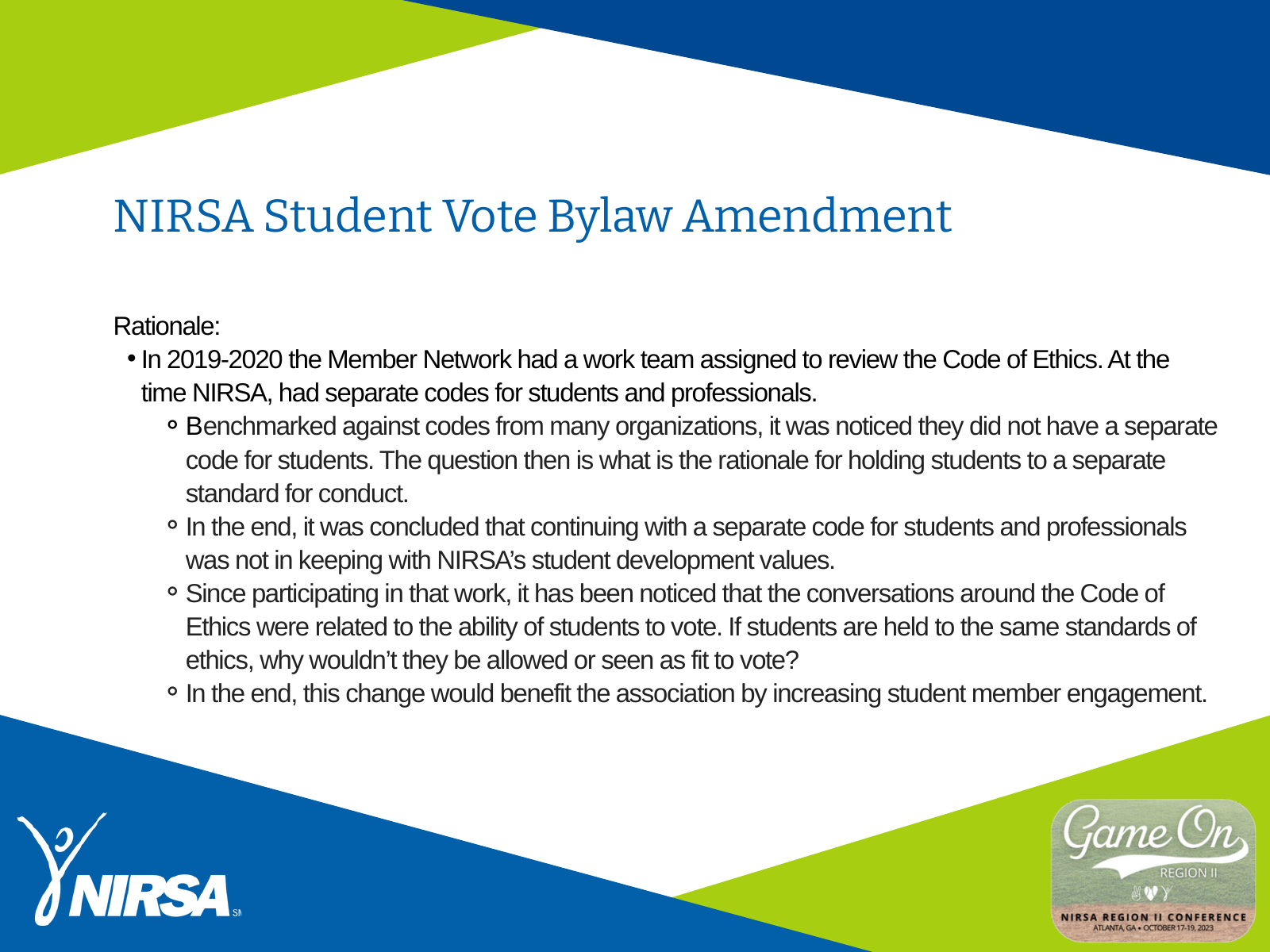

NIRSA Student Vote Bylaw Amendment
Rationale:
In 2019-2020 the Member Network had a work team assigned to review the Code of Ethics. At the time NIRSA, had separate codes for students and professionals.
Benchmarked against codes from many organizations, it was noticed they did not have a separate code for students. The question then is what is the rationale for holding students to a separate standard for conduct.
In the end, it was concluded that continuing with a separate code for students and professionals was not in keeping with NIRSA’s student development values.
Since participating in that work, it has been noticed that the conversations around the Code of Ethics were related to the ability of students to vote. If students are held to the same standards of ethics, why wouldn’t they be allowed or seen as fit to vote?
In the end, this change would benefit the association by increasing student member engagement.